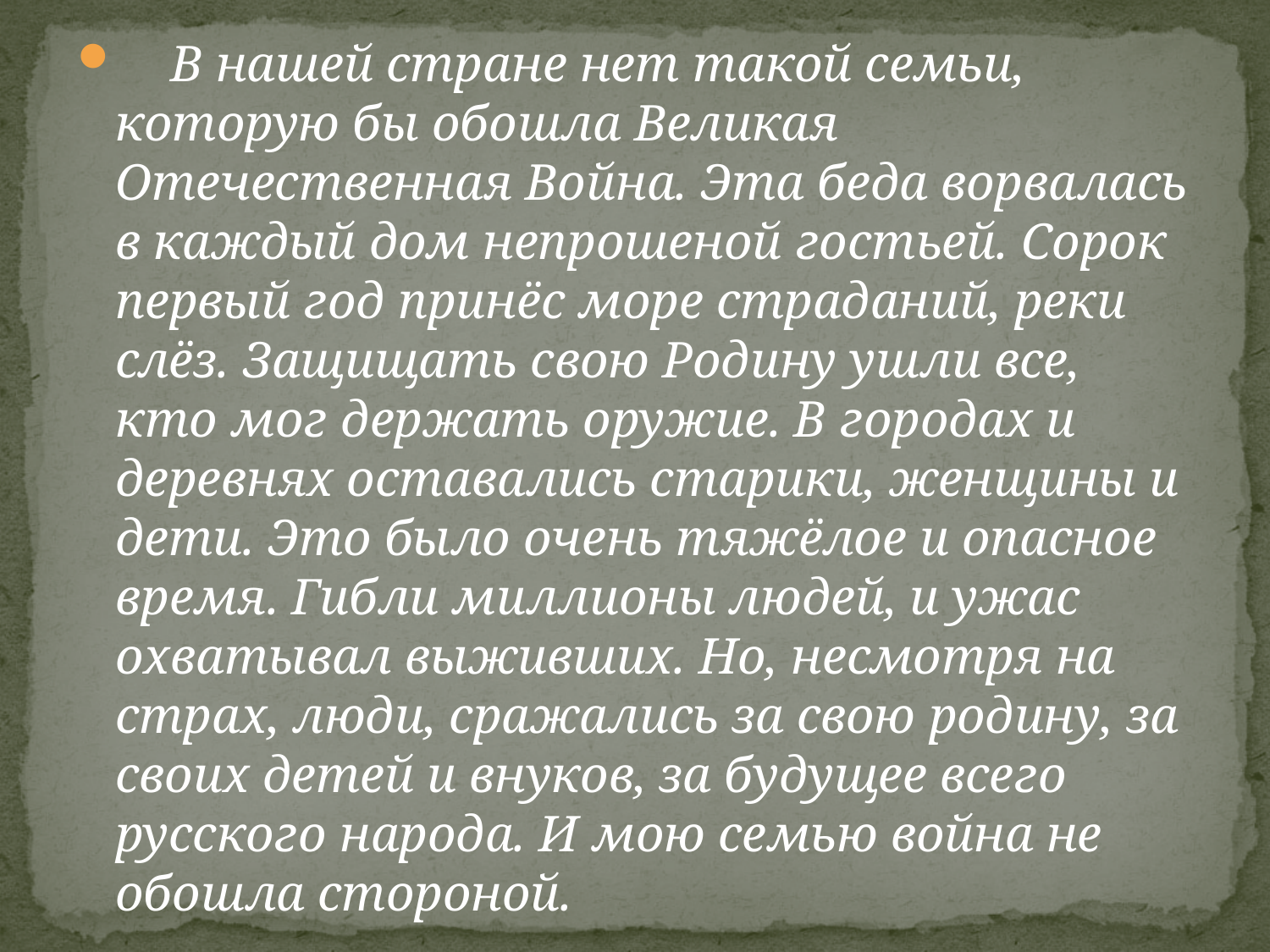

В нашей стране нет такой семьи, которую бы обошла Великая Отечественная Война. Эта беда ворвалась в каждый дом непрошеной гостьей. Сорок первый год принёс море страданий, реки слёз. Защищать свою Родину ушли все, кто мог держать оружие. В городах и деревнях оставались старики, женщины и дети. Это было очень тяжёлое и опасное время. Гибли миллионы людей, и ужас охватывал выживших. Но, несмотря на страх, люди, сражались за свою родину, за своих детей и внуков, за будущее всего русского народа. И мою семью война не обошла стороной.